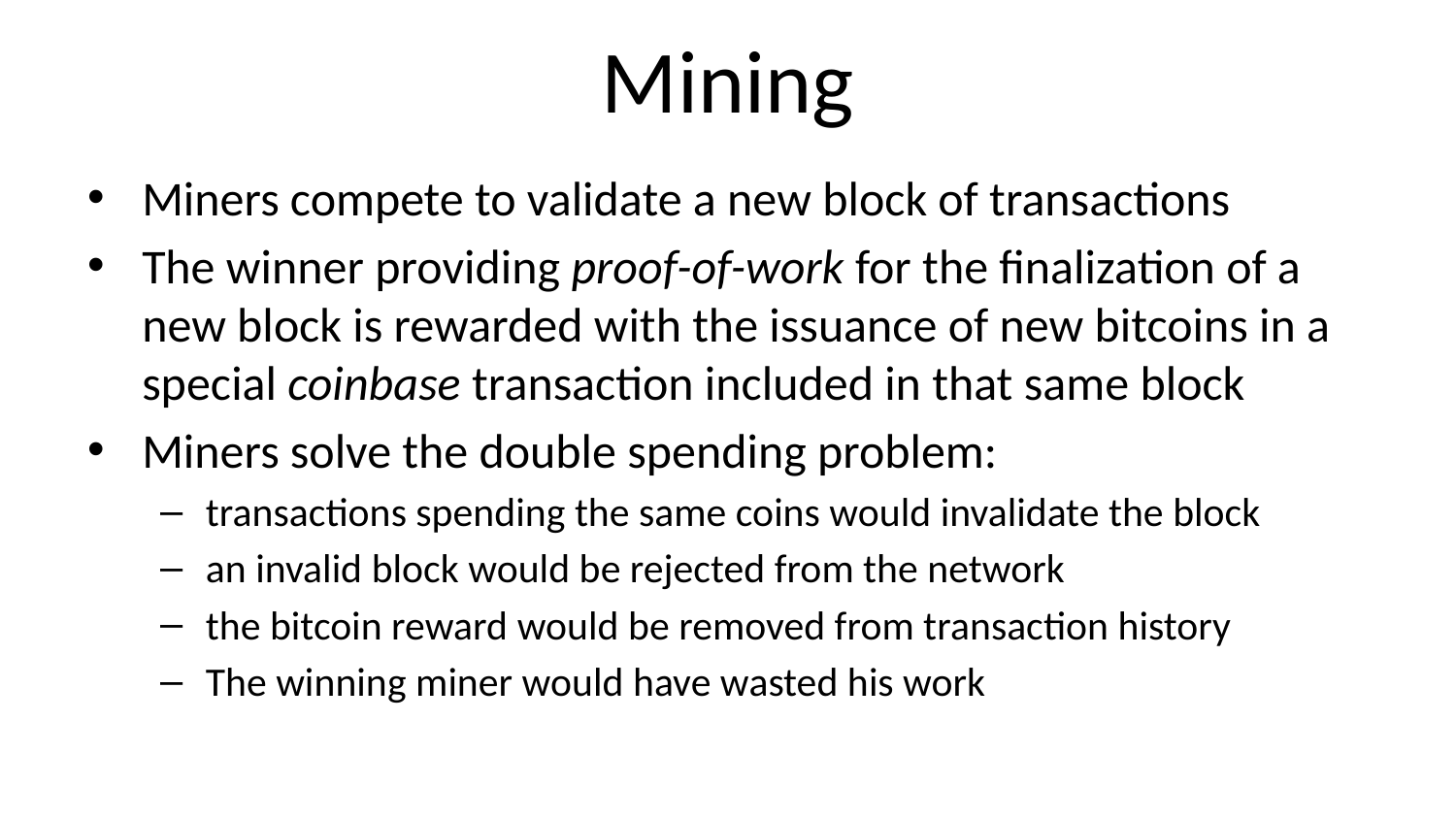

# Mining
Miners compete to validate a new block of transactions
The winner providing proof-of-work for the finalization of a new block is rewarded with the issuance of new bitcoins in a special coinbase transaction included in that same block
Miners solve the double spending problem:
transactions spending the same coins would invalidate the block
an invalid block would be rejected from the network
the bitcoin reward would be removed from transaction history
The winning miner would have wasted his work